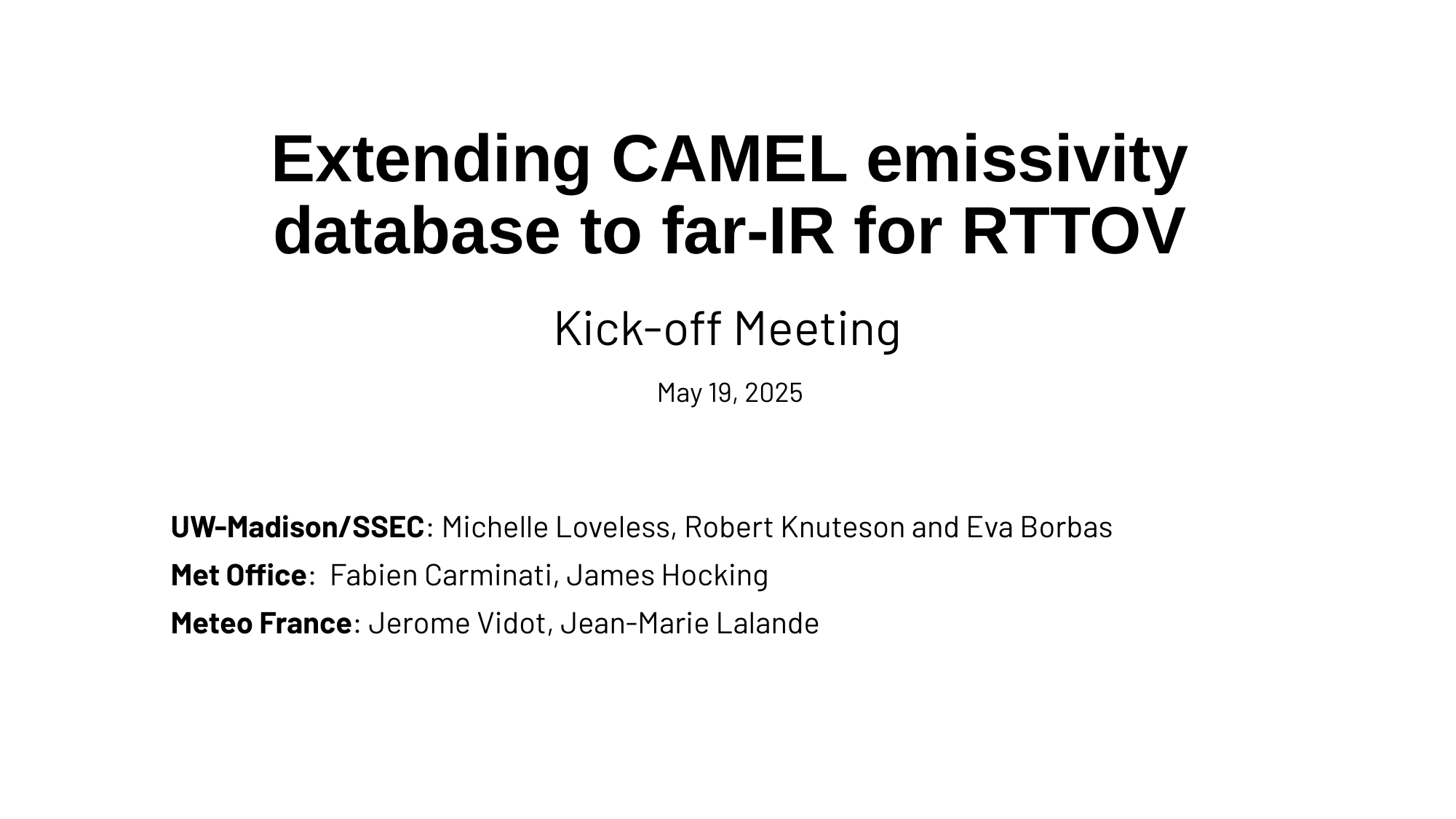

# Extending CAMEL emissivity database to far-IR for RTTOV
Kick-off Meeting
May 19, 2025
UW-Madison/SSEC: Michelle Loveless, Robert Knuteson and Eva Borbas
Met Office:  Fabien Carminati, James Hocking
Meteo France: Jerome Vidot, Jean-Marie Lalande